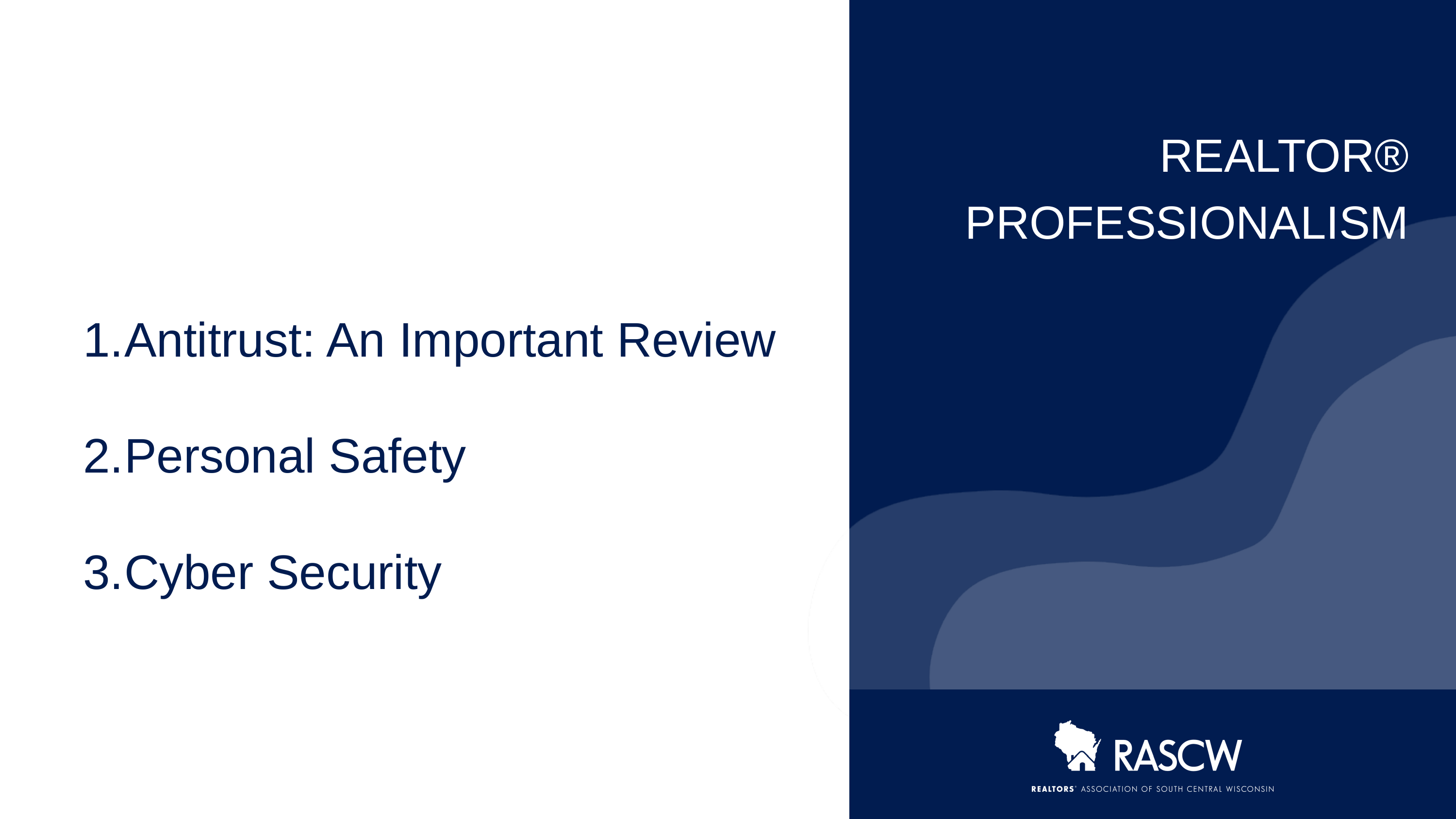

REALTOR® PROFESSIONALISM

Antitrust: An Important Review
Personal Safety
Cyber Security